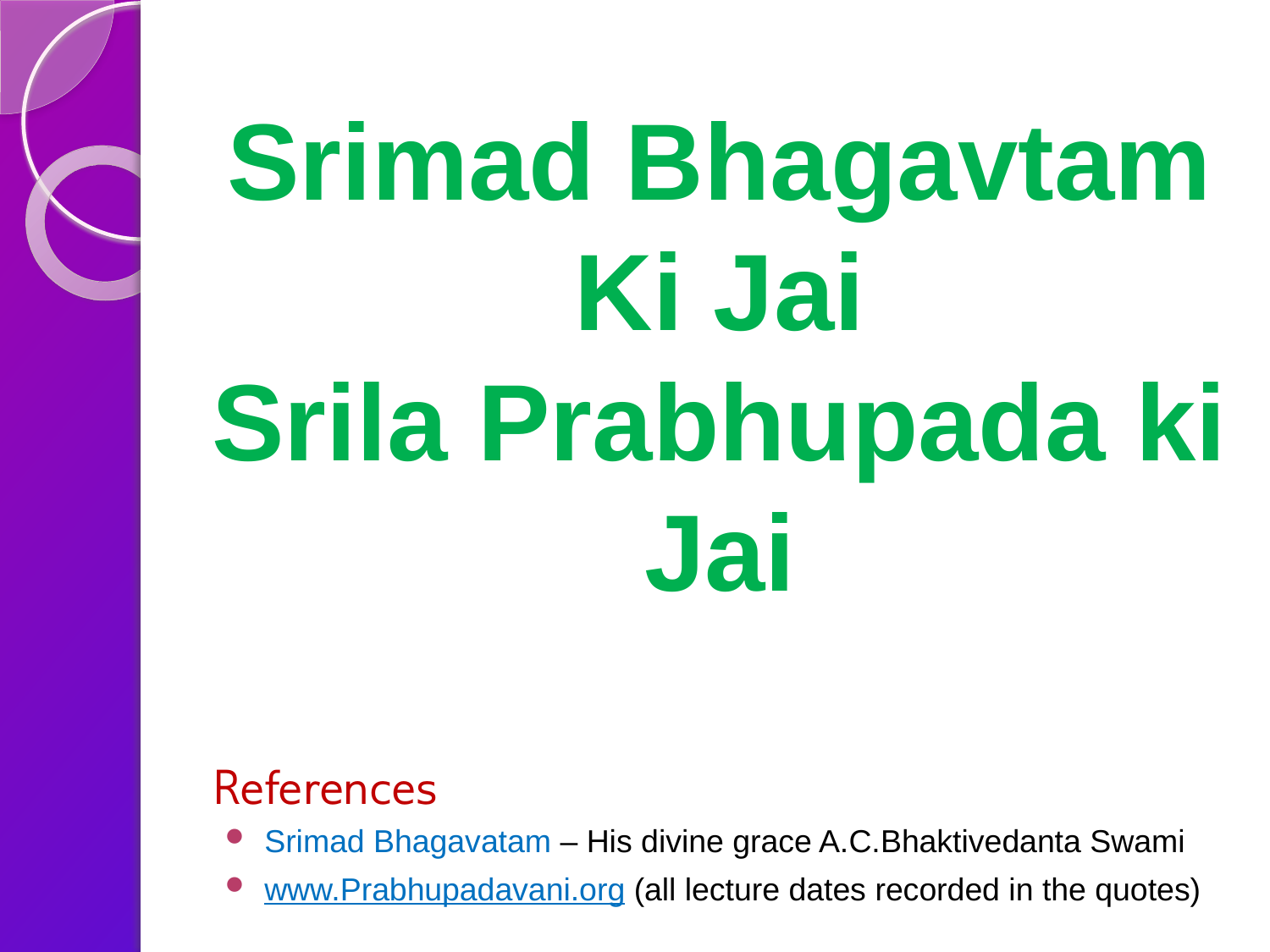

# Srimad Bhagavtam Ki Jai Srila Prabhupada ki Jai
References
Srimad Bhagavatam – His divine grace A.C.Bhaktivedanta Swami
www.Prabhupadavani.org (all lecture dates recorded in the quotes)